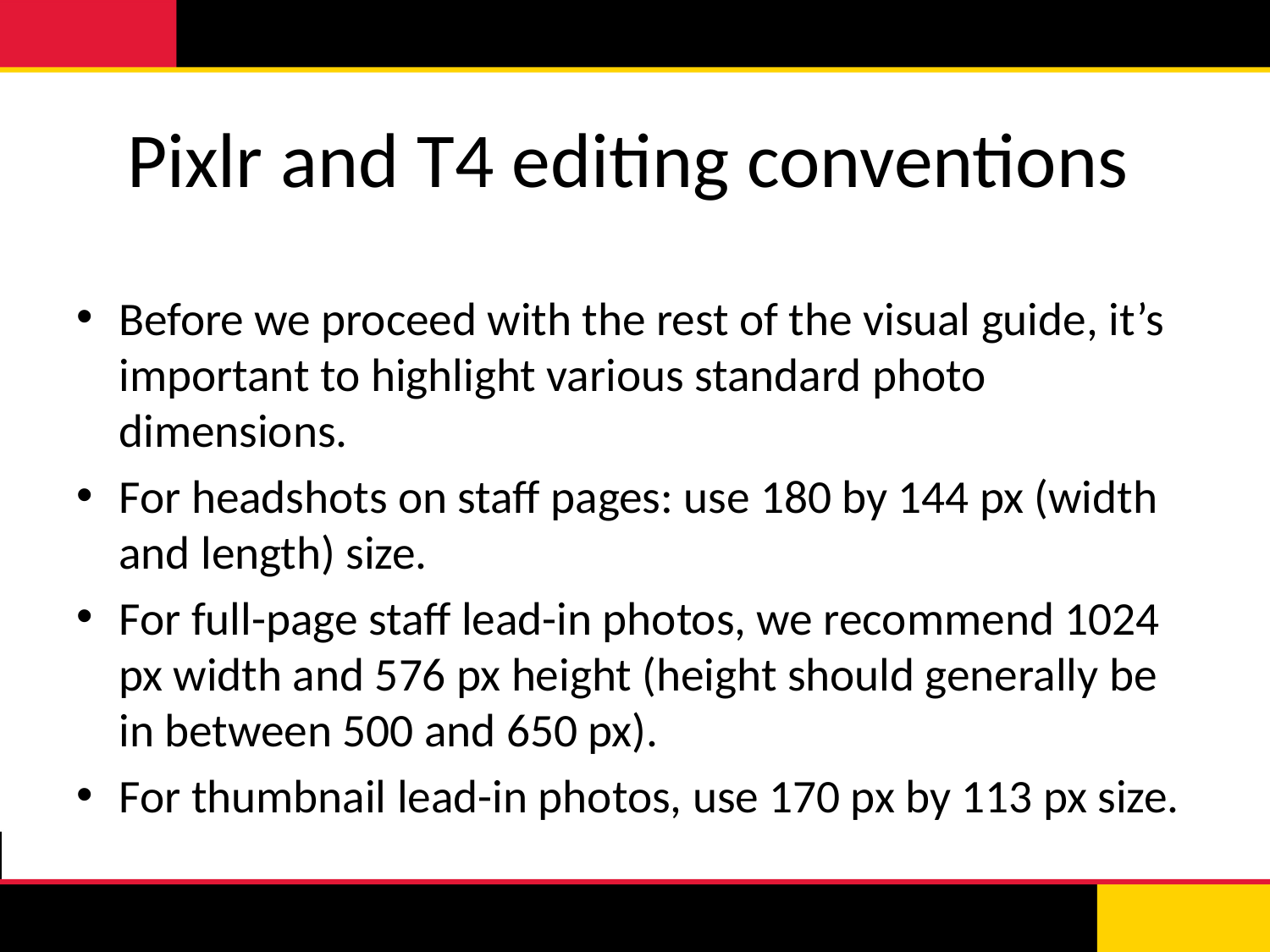

# Pixlr and T4 editing conventions
Before we proceed with the rest of the visual guide, it’s important to highlight various standard photo dimensions.
For headshots on staff pages: use 180 by 144 px (width and length) size.
For full-page staff lead-in photos, we recommend 1024 px width and 576 px height (height should generally be in between 500 and 650 px).
For thumbnail lead-in photos, use 170 px by 113 px size.